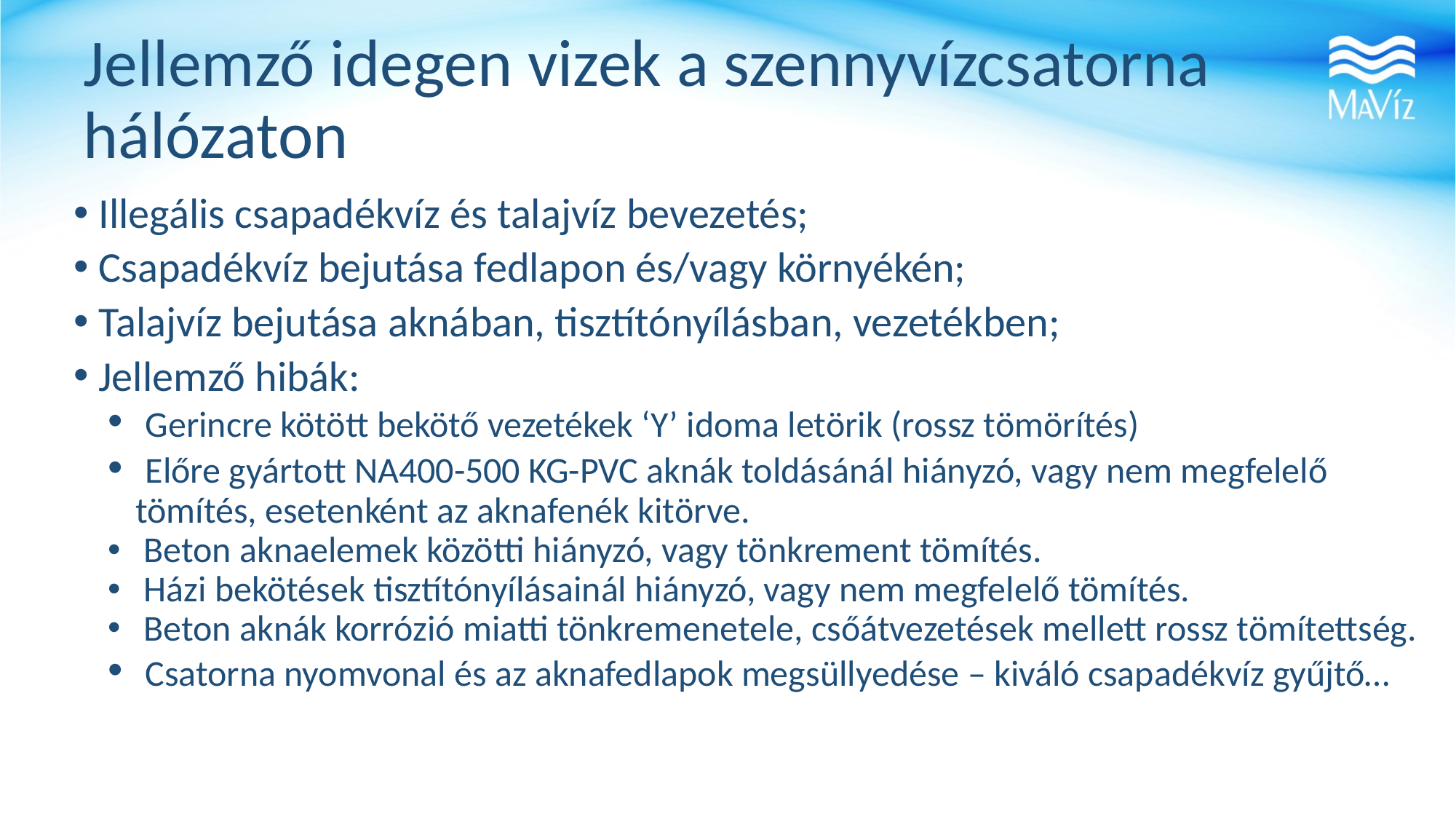

# Jellemző idegen vizek a szennyvízcsatorna hálózaton
 Illegális csapadékvíz és talajvíz bevezetés;
 Csapadékvíz bejutása fedlapon és/vagy környékén;
 Talajvíz bejutása aknában, tisztítónyílásban, vezetékben;
 Jellemző hibák:
 Gerincre kötött bekötő vezetékek ‘Y’ idoma letörik (rossz tömörítés)
 Előre gyártott NA400-500 KG-PVC aknák toldásánál hiányzó, vagy nem megfelelő tömítés, esetenként az aknafenék kitörve.
 Beton aknaelemek közötti hiányzó, vagy tönkrement tömítés.
 Házi bekötések tisztítónyílásainál hiányzó, vagy nem megfelelő tömítés.
 Beton aknák korrózió miatti tönkremenetele, csőátvezetések mellett rossz tömítettség.
 Csatorna nyomvonal és az aknafedlapok megsüllyedése – kiváló csapadékvíz gyűjtő…